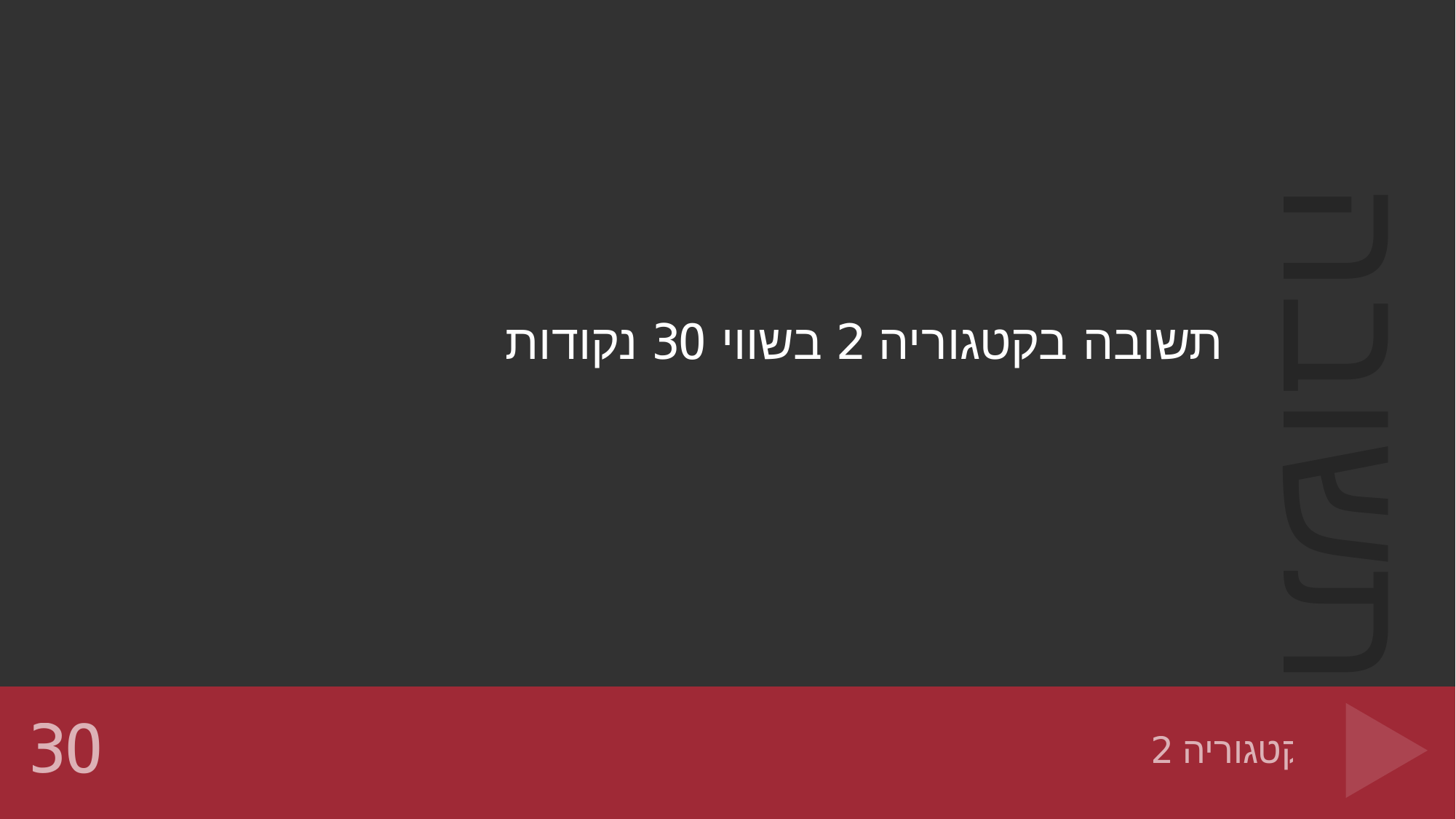

תשובה בקטגוריה 2 בשווי 30 נקודות
# קטגוריה 2
30